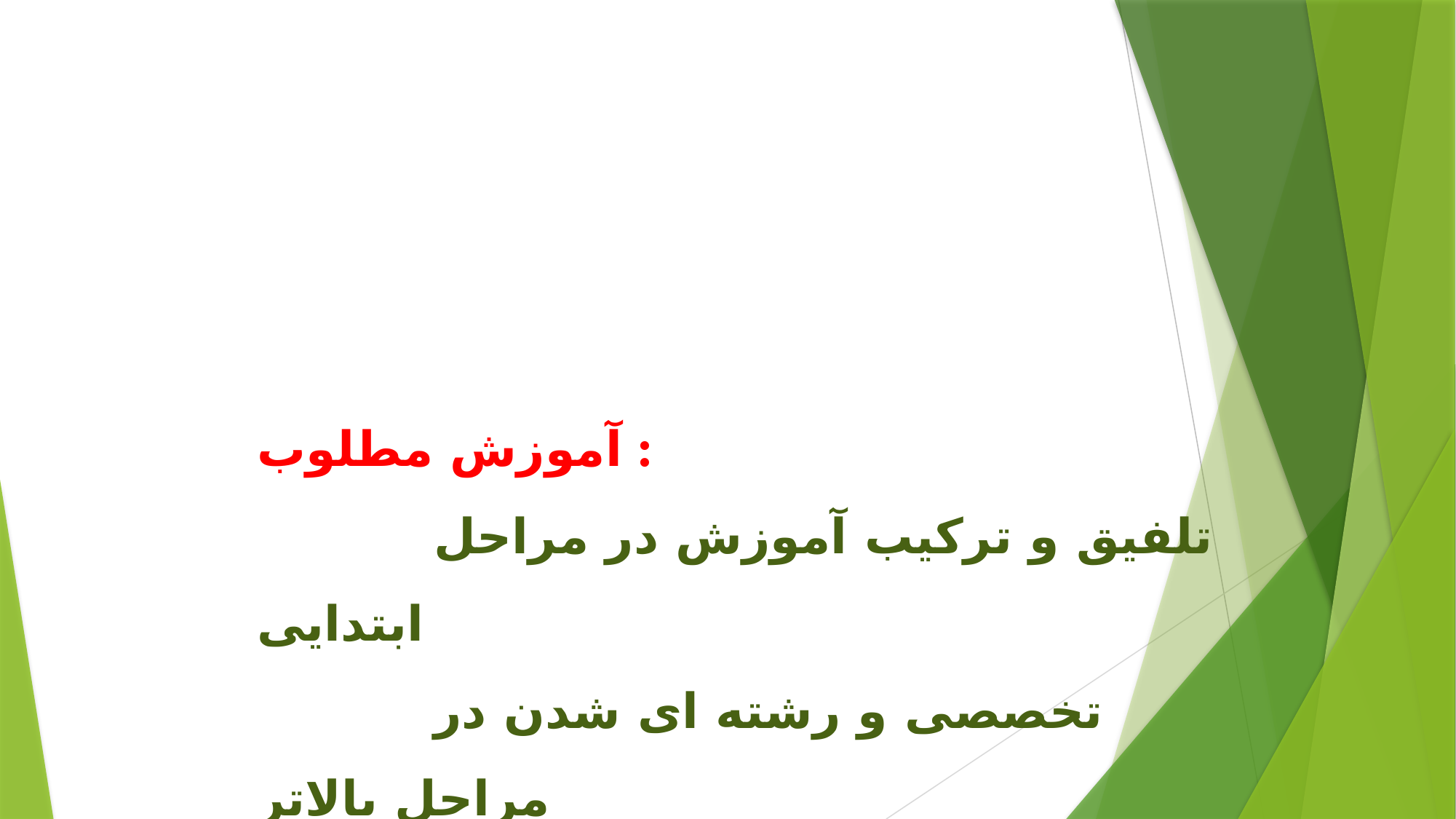

آموزش مطلوب :
	    تلفیق و ترکیب آموزش در مراحل ابتدایی
	    تخصصی و رشته ای شدن در مراحل بالاتر